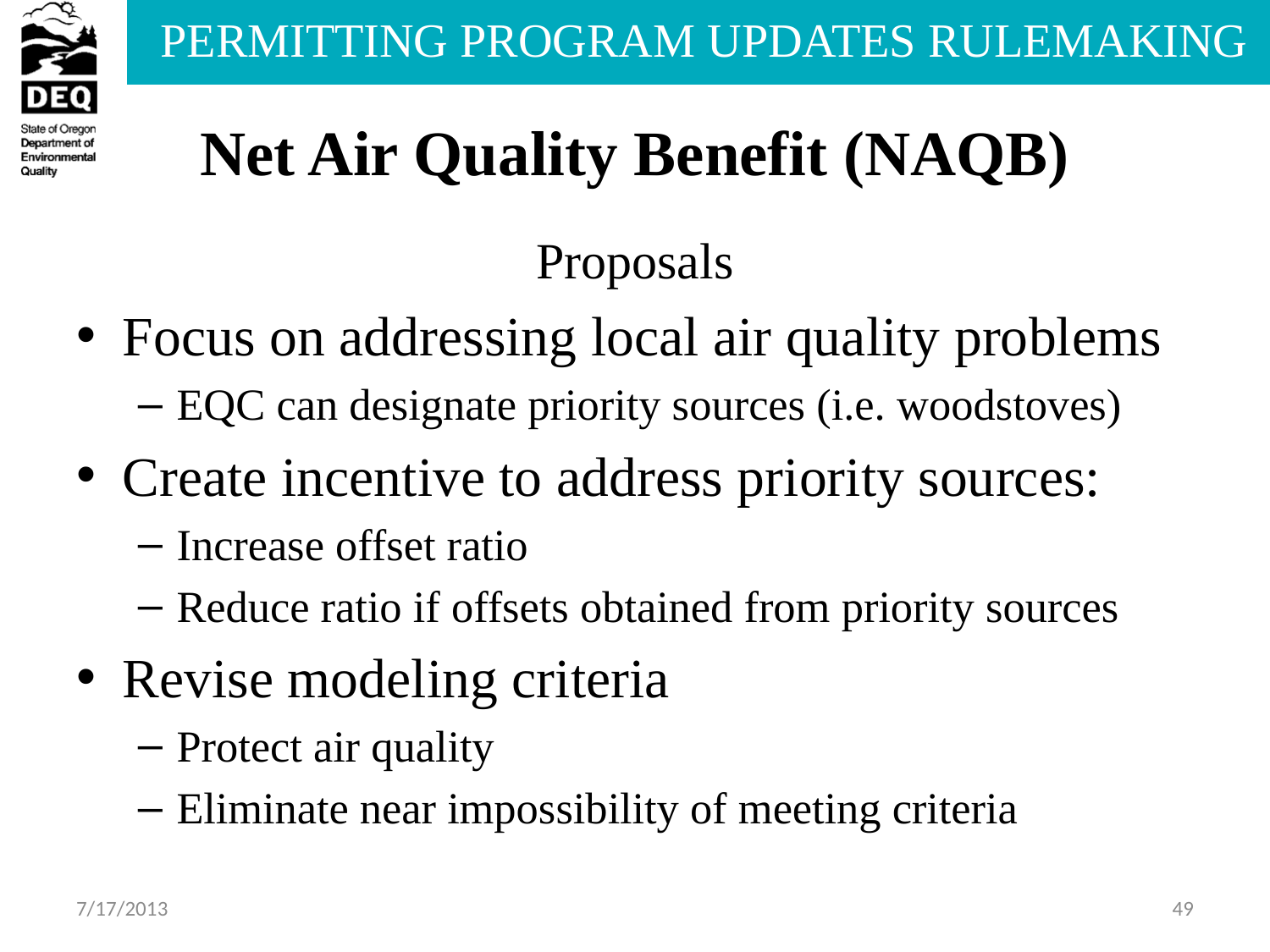

# Net Air Quality Benefit (NAQB)
Proposals
Focus on addressing local air quality problems
EQC can designate priority sources (i.e. woodstoves)
Create incentive to address priority sources:
Increase offset ratio
Reduce ratio if offsets obtained from priority sources
Revise modeling criteria
Protect air quality
Eliminate near impossibility of meeting criteria

7/17/2013
49